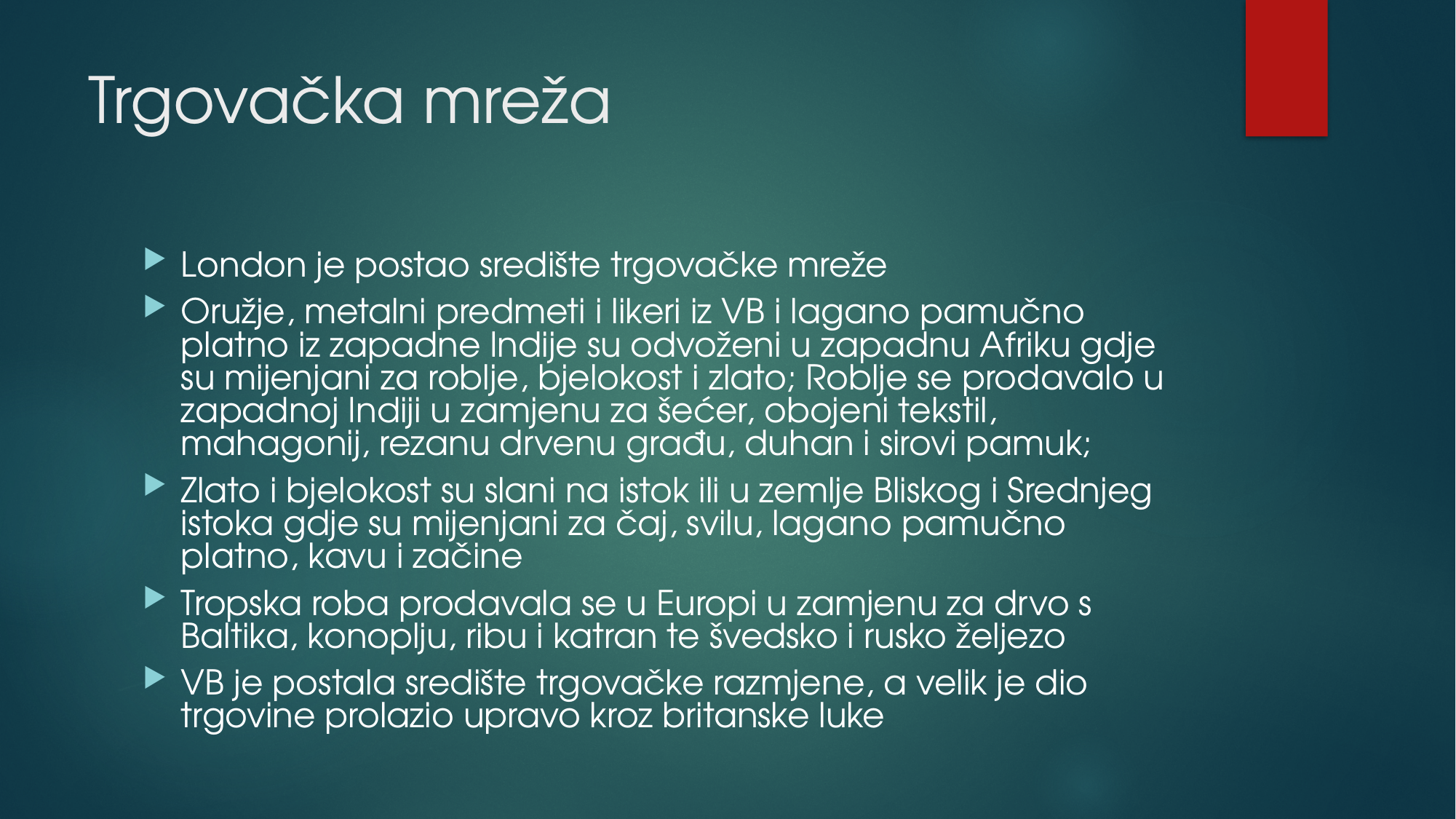

# Trgovačka mreža
London je postao središte trgovačke mreže
Oružje, metalni predmeti i likeri iz VB i lagano pamučno platno iz zapadne Indije su odvoženi u zapadnu Afriku gdje su mijenjani za roblje, bjelokost i zlato; Roblje se prodavalo u zapadnoj Indiji u zamjenu za šećer, obojeni tekstil, mahagonij, rezanu drvenu građu, duhan i sirovi pamuk;
Zlato i bjelokost su slani na istok ili u zemlje Bliskog i Srednjeg istoka gdje su mijenjani za čaj, svilu, lagano pamučno platno, kavu i začine
Tropska roba prodavala se u Europi u zamjenu za drvo s Baltika, konoplju, ribu i katran te švedsko i rusko željezo
VB je postala središte trgovačke razmjene, a velik je dio trgovine prolazio upravo kroz britanske luke